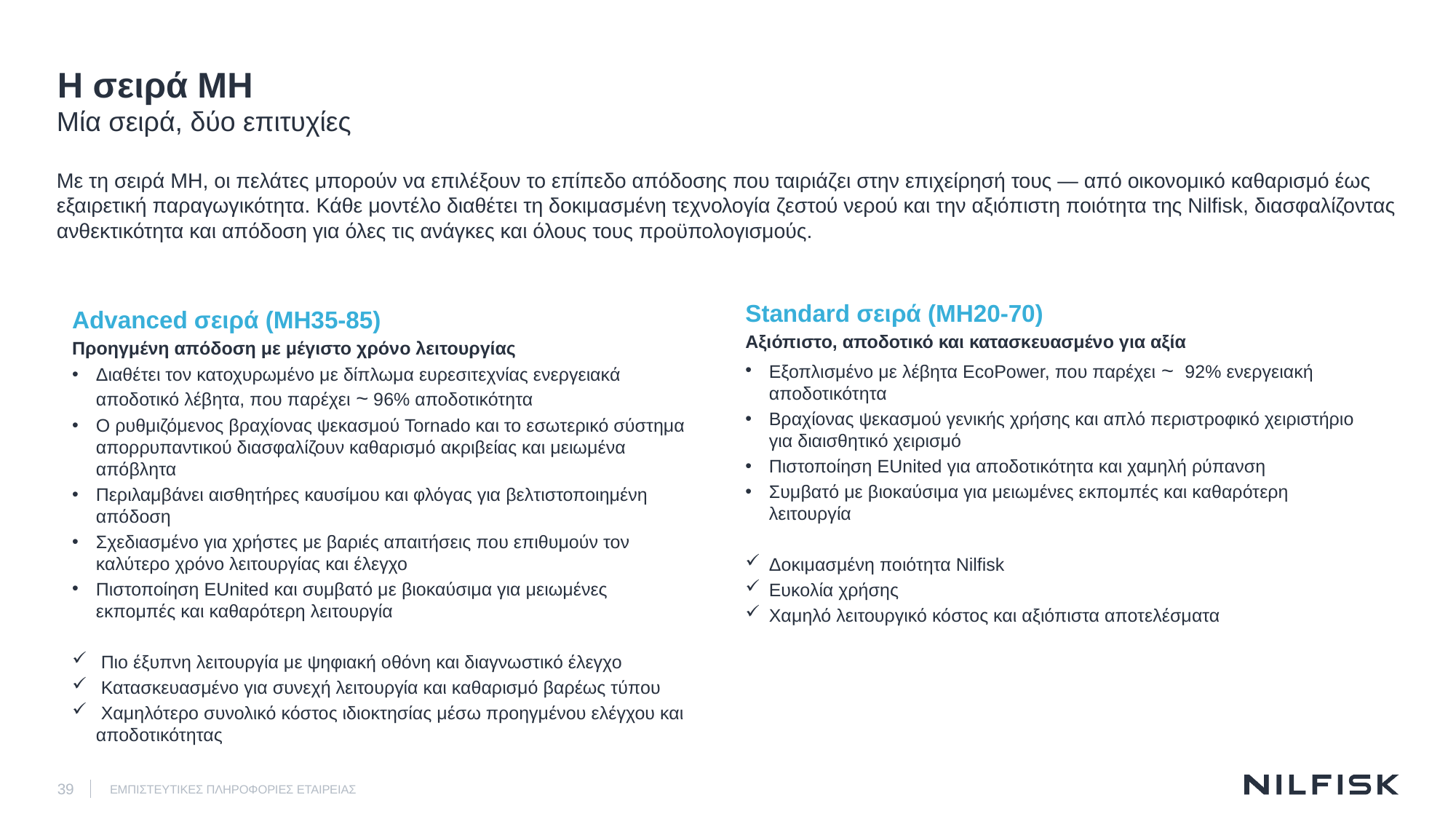

# Η σειρά MH
Μία σειρά, δύο επιτυχίες
Με τη σειρά MH, οι πελάτες μπορούν να επιλέξουν το επίπεδο απόδοσης που ταιριάζει στην επιχείρησή τους — από οικονομικό καθαρισμό έως εξαιρετική παραγωγικότητα. Κάθε μοντέλο διαθέτει τη δοκιμασμένη τεχνολογία ζεστού νερού και την αξιόπιστη ποιότητα της Nilfisk, διασφαλίζοντας ανθεκτικότητα και απόδοση για όλες τις ανάγκες και όλους τους προϋπολογισμούς.

Advanced σειρά (MH35-85)
Προηγμένη απόδοση με μέγιστο χρόνο λειτουργίας
Διαθέτει τον κατοχυρωμένο με δίπλωμα ευρεσιτεχνίας ενεργειακά αποδοτικό λέβητα, που παρέχει ~ 96% αποδοτικότητα
Ο ρυθμιζόμενος βραχίονας ψεκασμού Tornado και το εσωτερικό σύστημα απορρυπαντικού διασφαλίζουν καθαρισμό ακριβείας και μειωμένα απόβλητα
Περιλαμβάνει αισθητήρες καυσίμου και φλόγας για βελτιστοποιημένη απόδοση
Σχεδιασμένο για χρήστες με βαριές απαιτήσεις που επιθυμούν τον καλύτερο χρόνο λειτουργίας και έλεγχο
Πιστοποίηση EUnited και συμβατό με βιοκαύσιμα για μειωμένες εκπομπές και καθαρότερη λειτουργία

 Πιο έξυπνη λειτουργία με ψηφιακή οθόνη και διαγνωστικό έλεγχο
 Κατασκευασμένο για συνεχή λειτουργία και καθαρισμό βαρέως τύπου
 Χαμηλότερο συνολικό κόστος ιδιοκτησίας μέσω προηγμένου ελέγχου και αποδοτικότητας

Standard σειρά (MH20-70)
Αξιόπιστο, αποδοτικό και κατασκευασμένο για αξία
Εξοπλισμένο με λέβητα EcoPower, που παρέχει ~  92% ενεργειακή αποδοτικότητα
Βραχίονας ψεκασμού γενικής χρήσης και απλό περιστροφικό χειριστήριο για διαισθητικό χειρισμό
Πιστοποίηση EUnited για αποδοτικότητα και χαμηλή ρύπανση
Συμβατό με βιοκαύσιμα για μειωμένες εκπομπές και καθαρότερη λειτουργία

Δοκιμασμένη ποιότητα Nilfisk
Ευκολία χρήσης
Χαμηλό λειτουργικό κόστος και αξιόπιστα αποτελέσματα

39
ΕΜΠΙΣΤΕΥΤΙΚΕΣ ΠΛΗΡΟΦΟΡΙΕΣ ΕΤΑΙΡΕΙΑΣ